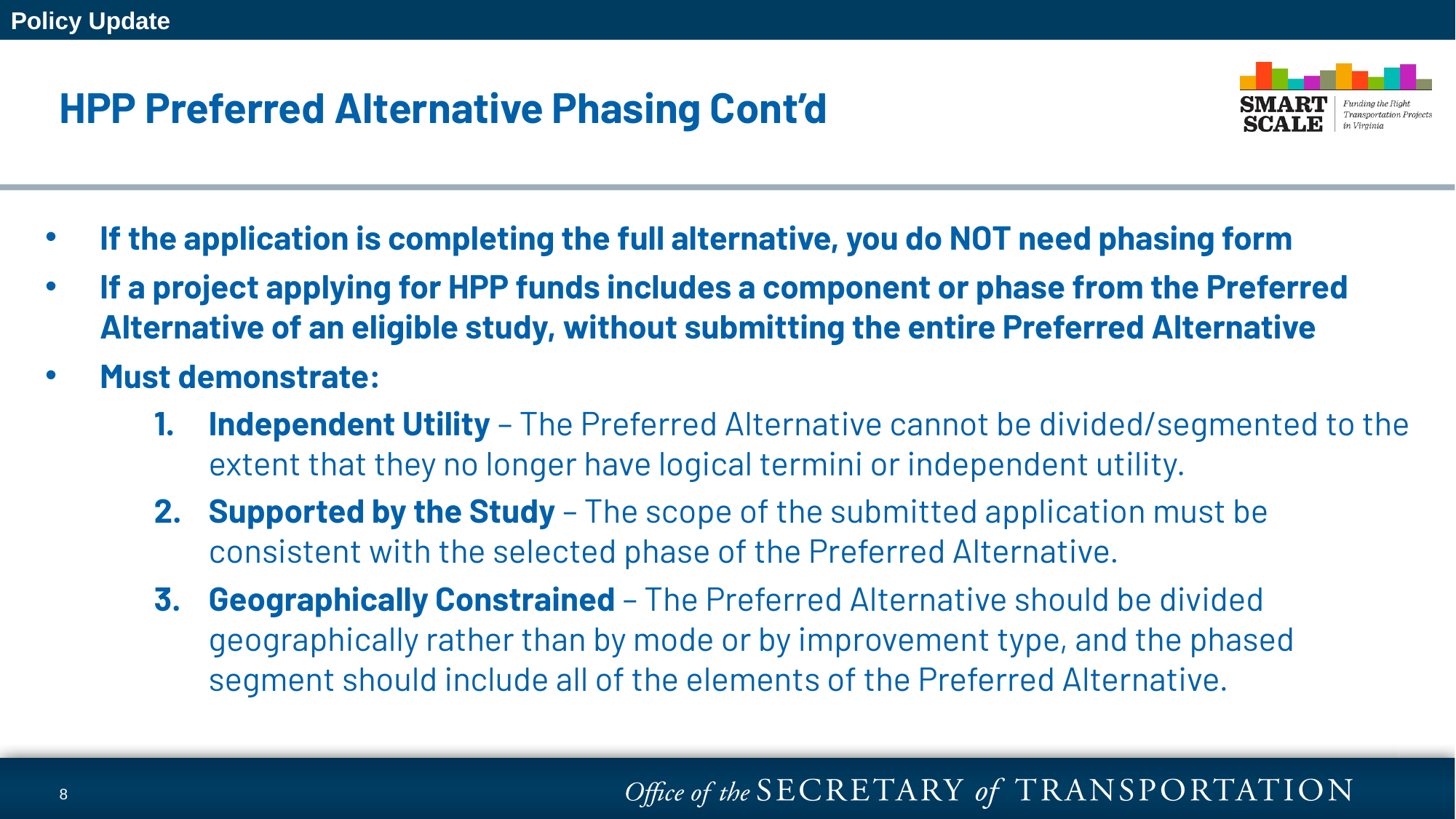

Policy Update
HPP Preferred Alternative Phasing Cont’d
If the application is completing the full alternative, you do NOT need phasing form
If a project applying for HPP funds includes a component or phase from the Preferred Alternative of an eligible study, without submitting the entire Preferred Alternative
Must demonstrate:
Independent Utility – The Preferred Alternative cannot be divided/segmented to the extent that they no longer have logical termini or independent utility.
Supported by the Study – The scope of the submitted application must be consistent with the selected phase of the Preferred Alternative.
Geographically Constrained – The Preferred Alternative should be divided geographically rather than by mode or by improvement type, and the phased segment should include all of the elements of the Preferred Alternative.

8